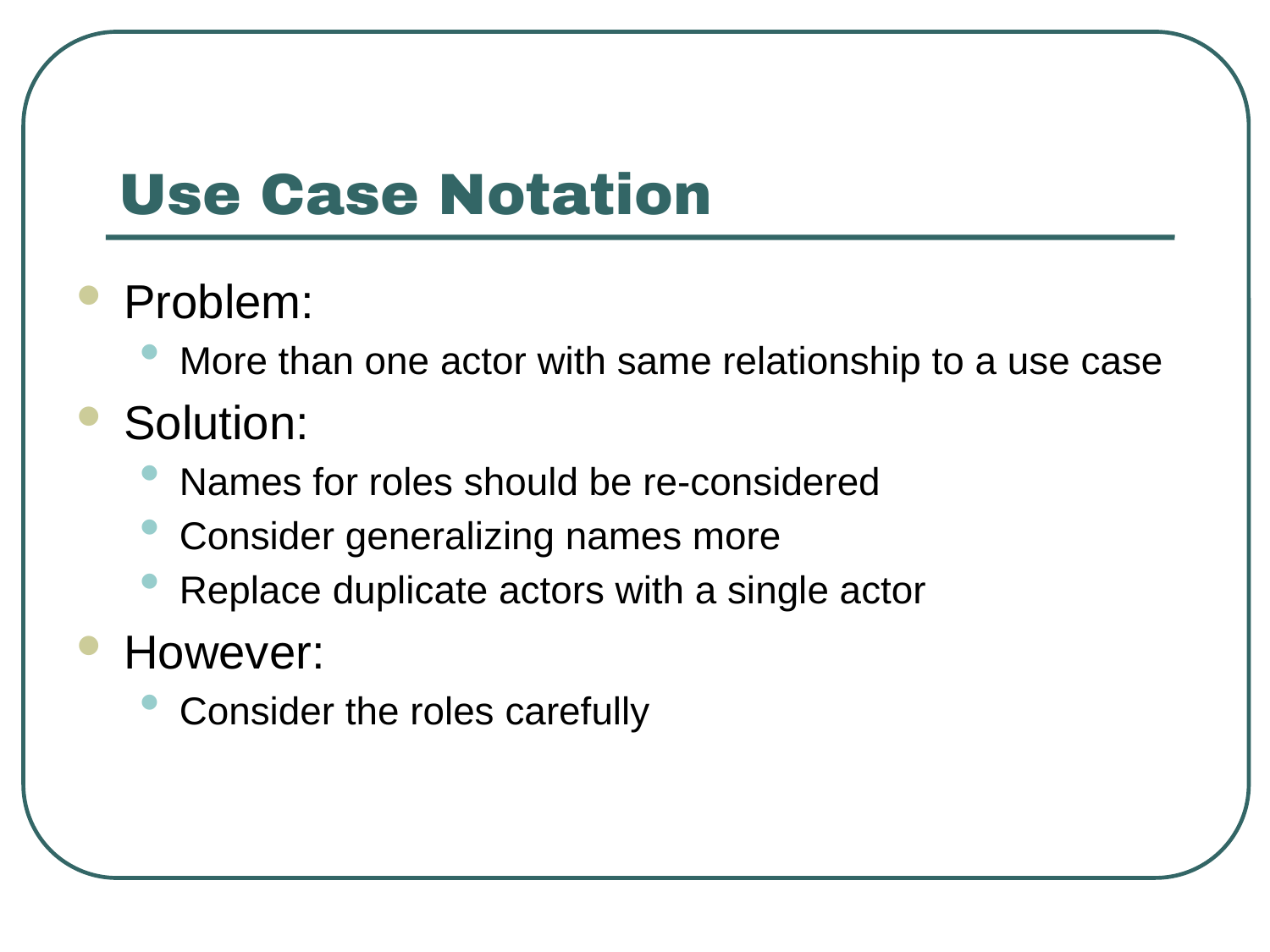

# Use Case Notation
Problem:
More than one actor with same relationship to a use case
Solution:
Names for roles should be re-considered
Consider generalizing names more
Replace duplicate actors with a single actor
However:
Consider the roles carefully